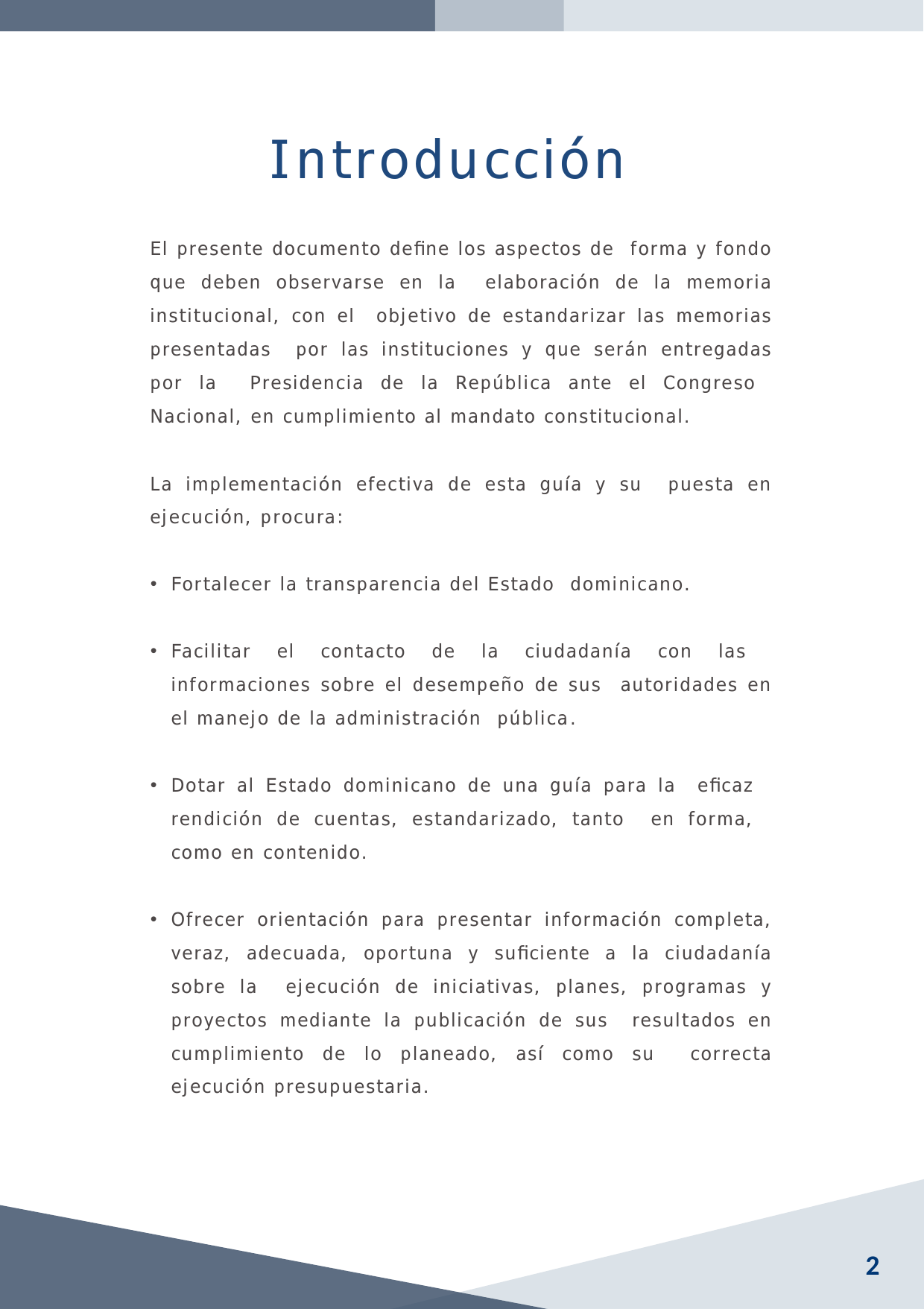

# Introducción
El presente documento define los aspectos de  forma y fondo que deben observarse en la  elaboración de la memoria institucional, con el  objetivo de estandarizar las memorias presentadas  por las instituciones y que serán entregadas por la  Presidencia de la República ante el Congreso  Nacional, en cumplimiento al mandato constitucional.

La implementación efectiva de esta guía y su  puesta en ejecución, procura:

Fortalecer la transparencia del Estado  dominicano.

Facilitar el contacto de la ciudadanía con las  informaciones sobre el desempeño de sus  autoridades en el manejo de la administración  pública.

Dotar al Estado dominicano de una guía para la  eficaz rendición de cuentas, estandarizado, tanto  en forma, como en contenido.

Ofrecer orientación para presentar información completa, veraz, adecuada, oportuna y suficiente a la ciudadanía sobre la  ejecución de iniciativas, planes, programas y proyectos mediante la publicación de sus  resultados en cumplimiento de lo planeado, así como su  correcta ejecución presupuestaria.
2